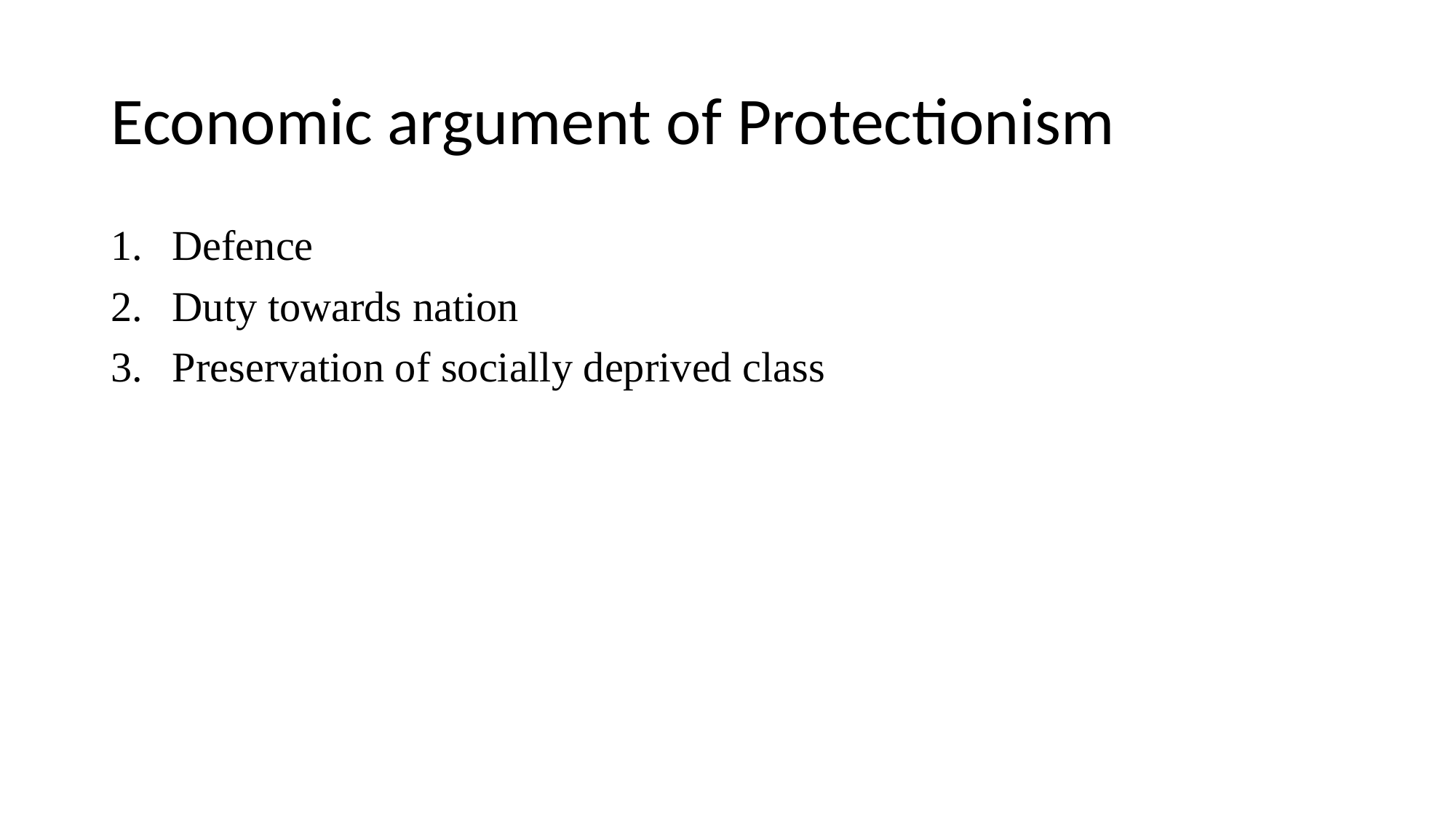

# Economic argument of Protectionism
Defence
Duty towards nation
Preservation of socially deprived class